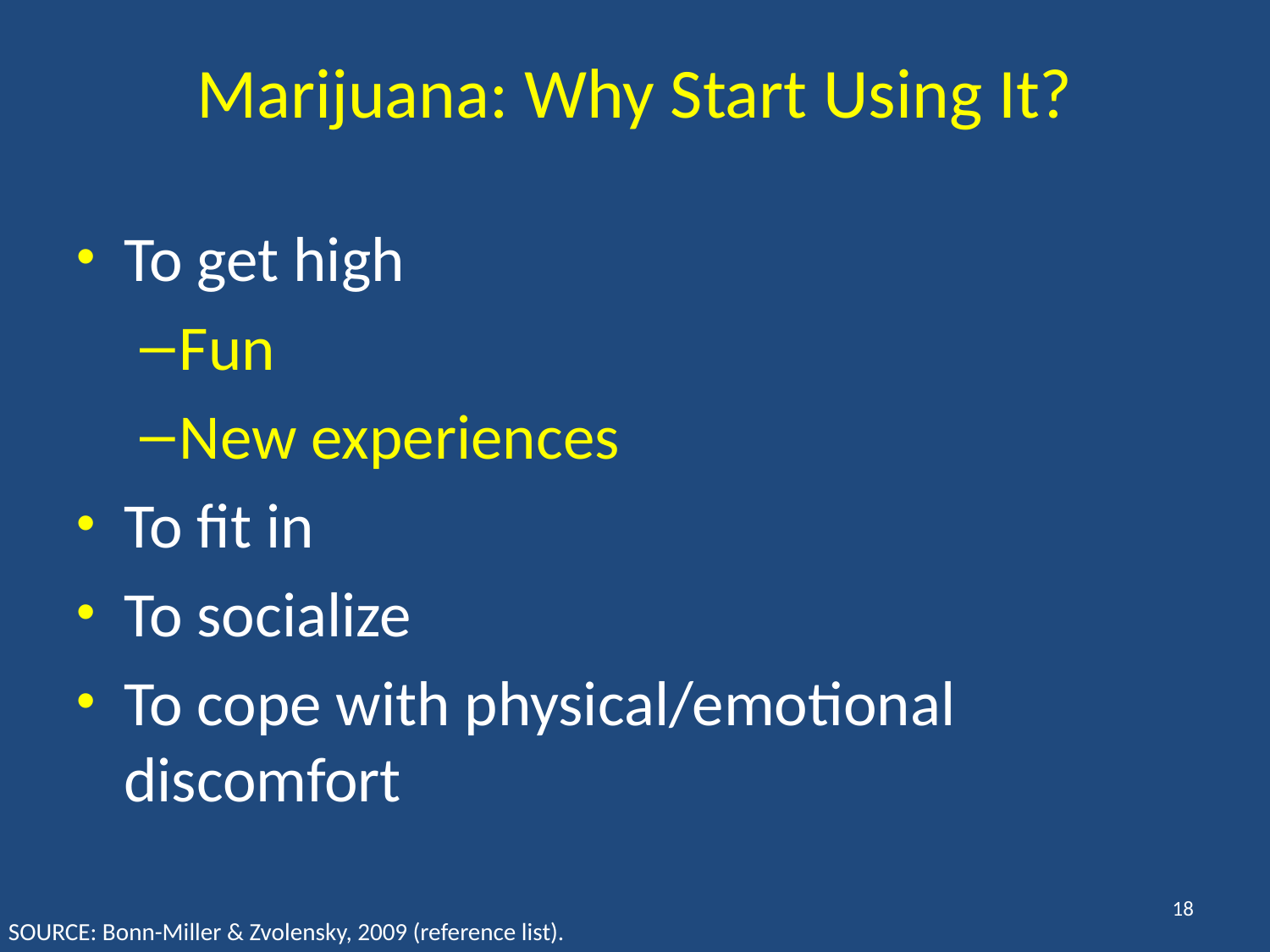

# Marijuana: Why Start Using It?
To get high
Fun
New experiences
To fit in
To socialize
To cope with physical/emotional discomfort
18
SOURCE: Bonn-Miller & Zvolensky, 2009 (reference list).